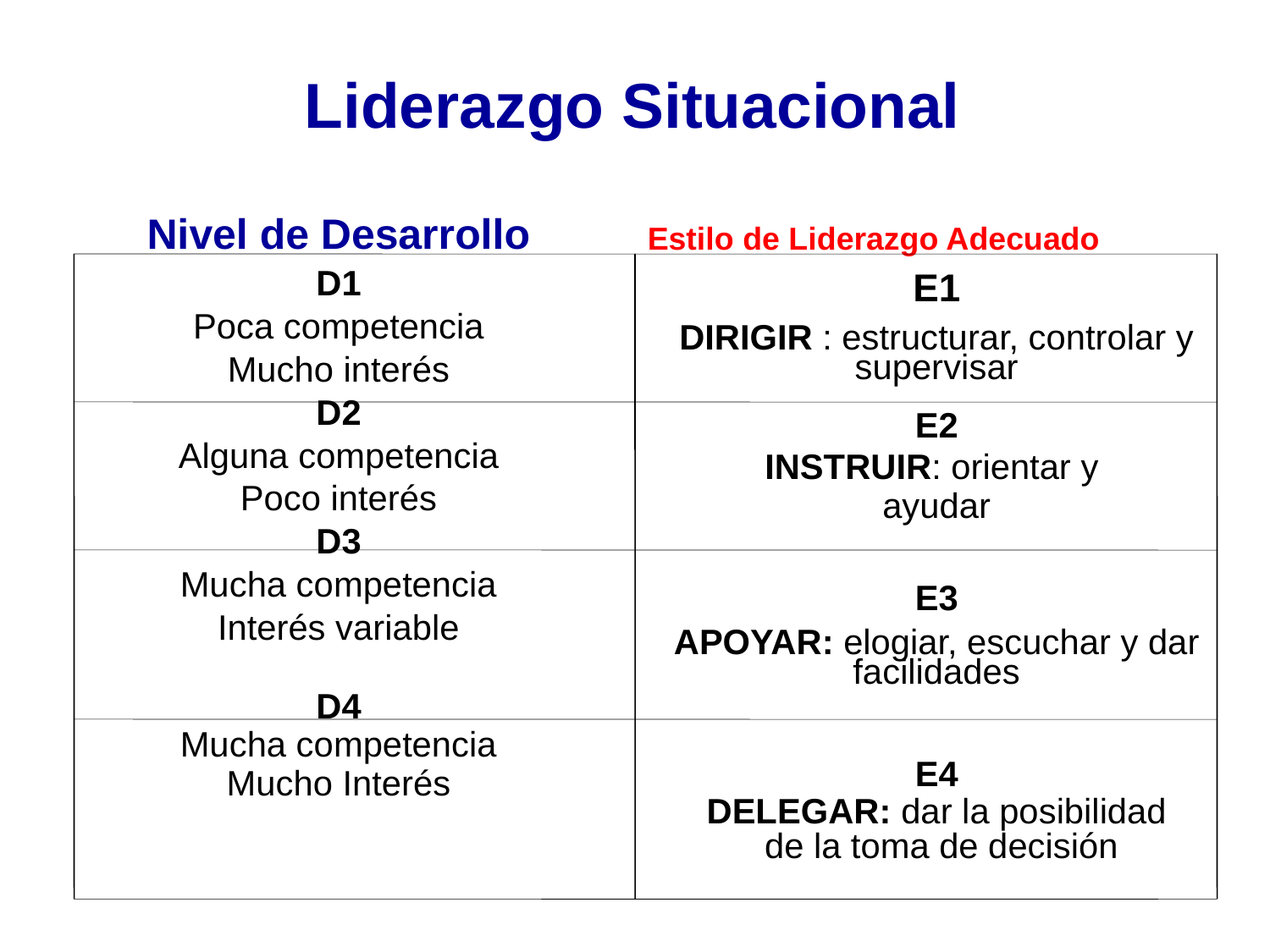

Liderazgo Situacional
Nivel de Desarrollo
D1
Poca competencia
Mucho interés
D2
Alguna competencia
Poco interés
D3
Mucha competencia
Interés variable

D4
Mucha competencia
Mucho Interés
Estilo de Liderazgo Adecuado
E1
DIRIGIR : estructurar, controlar y supervisar
E2
INSTRUIR: orientar y
ayudar

E3
APOYAR: elogiar, escuchar y dar facilidades

E4
DELEGAR: dar la posibilidad
 de la toma de decisión